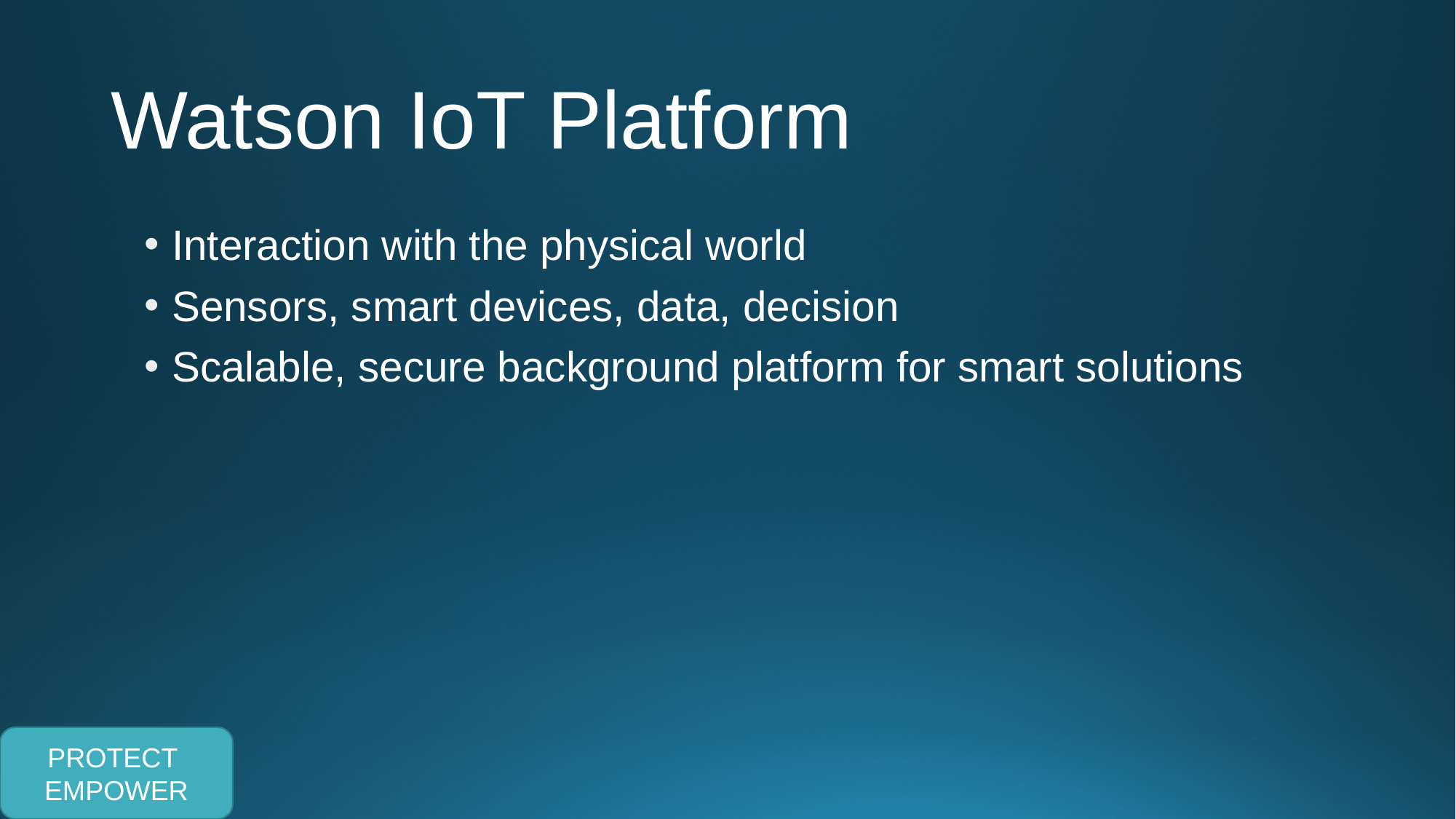

# Watson IoT Platform
Interaction with the physical world
Sensors, smart devices, data, decision
Scalable, secure background platform for smart solutions

PROTECT
EMPOWER